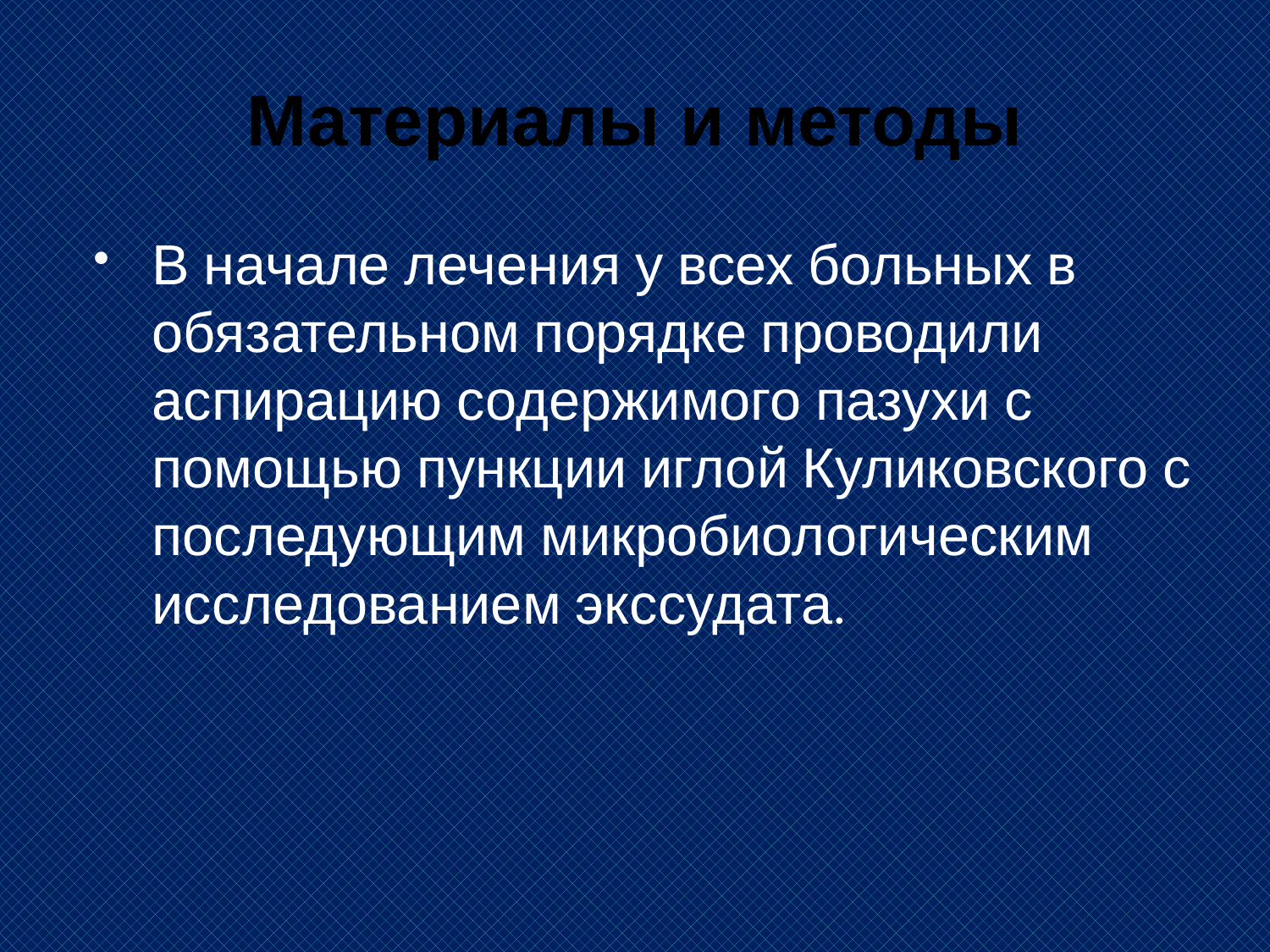

# Материалы и методы
В начале лечения у всех больных в обязательном порядке проводили аспирацию содержимого пазухи с помощью пункции иглой Куликовского с последующим микробиологическим исследованием экссудата.